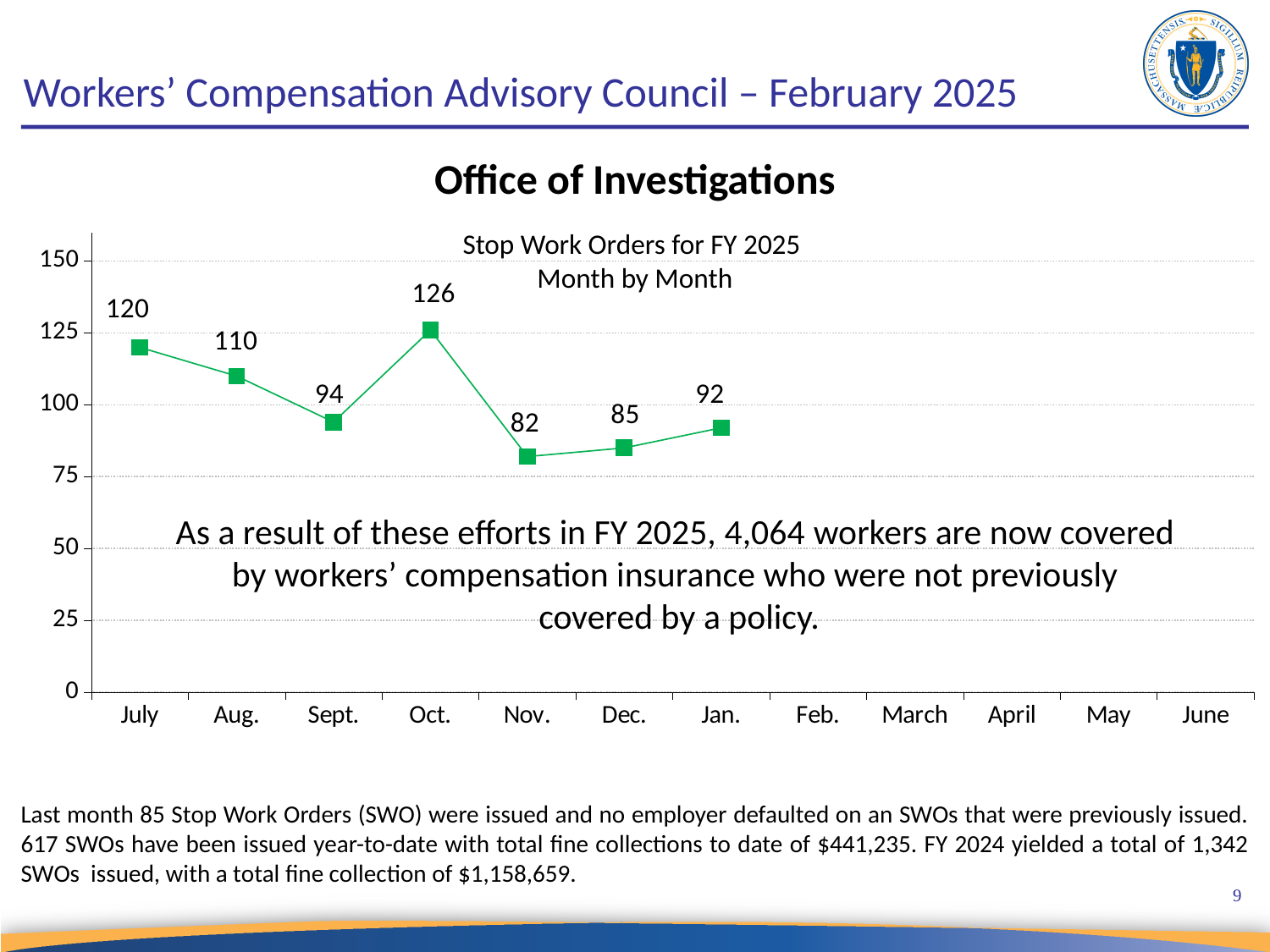

# Workers’ Compensation Advisory Council – February 2025
Office of Investigations

### Chart

| Category | FY 2025 |
|---|---|
| July | 120.0 |
| Aug. | 110.0 |
| Sept. | 94.0 |
| Oct. | 126.0 |
| Nov. | 82.0 |
| Dec. | 85.0 |
| Jan. | 92.0 |
| Feb. | None |
| March | None |
| April | None |
| May | None |
| June | None |
Stop Work Orders for FY 2025
Month by Month
As a result of these efforts in FY 2025, 4,064 workers are now covered
by workers’ compensation insurance who were not previously
covered by a policy.
Last month 85 Stop Work Orders (SWO) were issued and no employer defaulted on an SWOs that were previously issued. 617 SWOs have been issued year-to-date with total fine collections to date of $441,235. FY 2024 yielded a total of 1,342 SWOs  issued, with a total fine collection of $1,158,659.
9